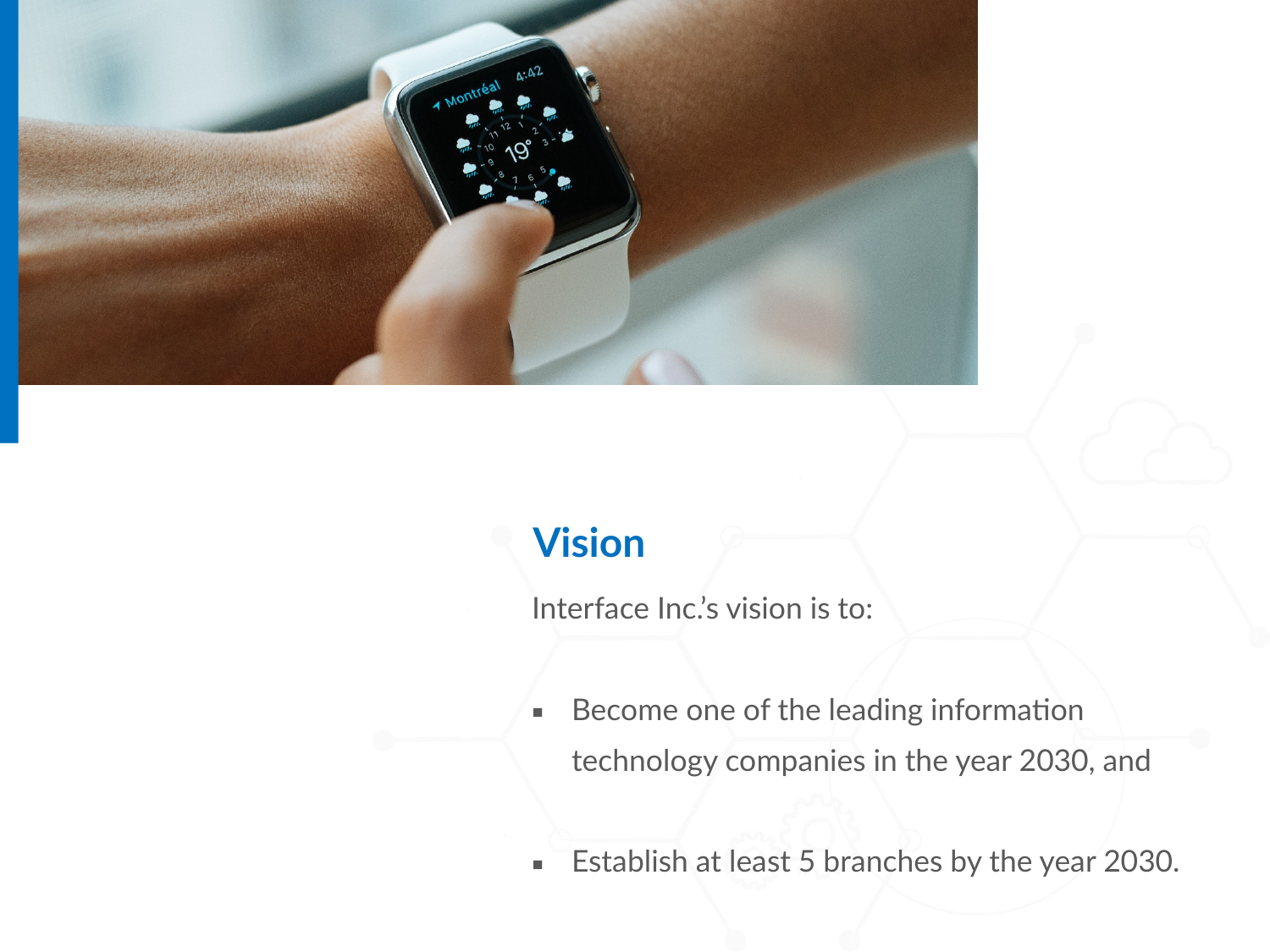

Vision
Interface Inc.’s vision is to:

Become one of the leading information technology companies in the year 2030, and

Establish at least 5 branches by the year 2030.